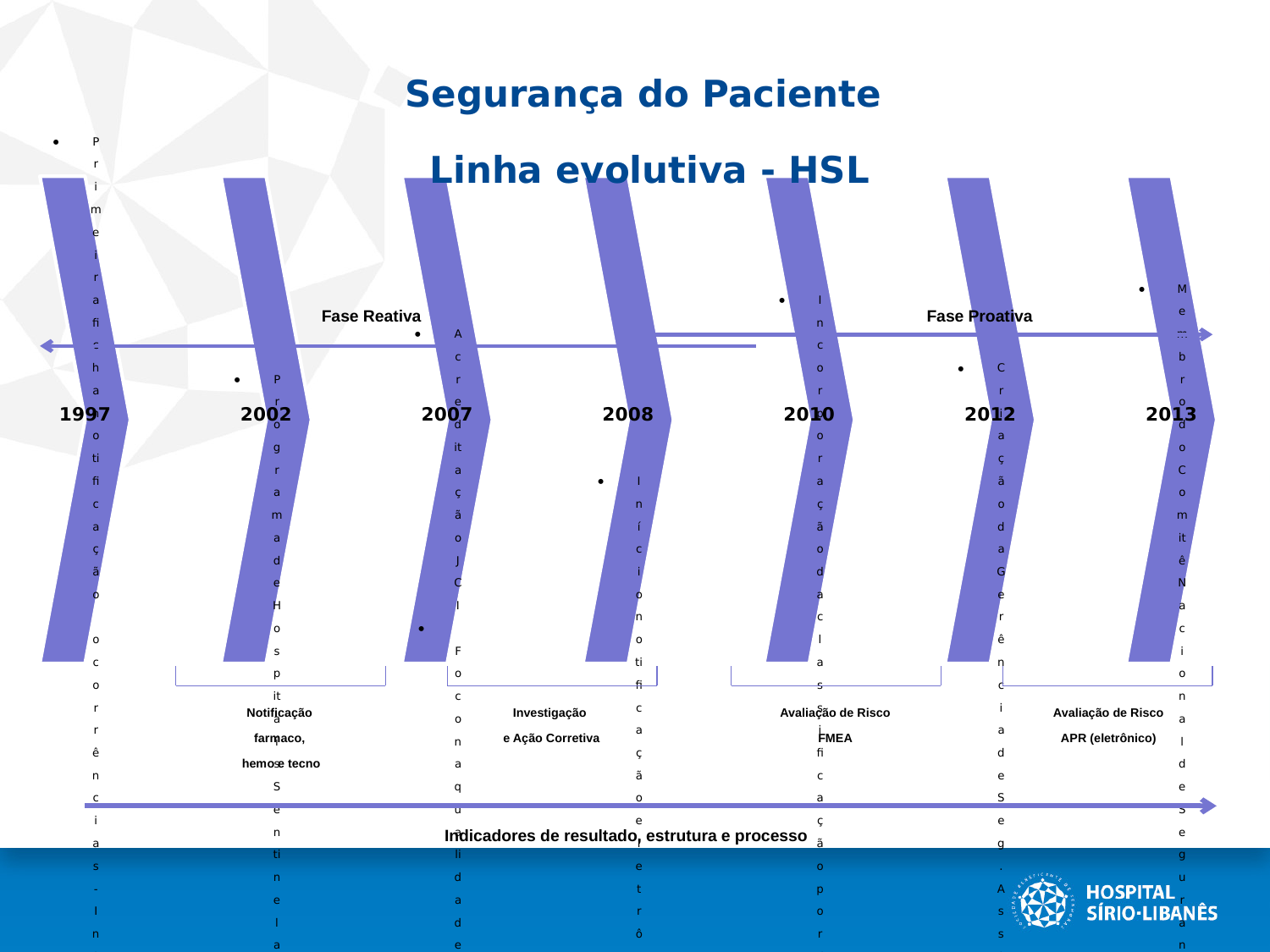

Segurança do Paciente
Linha evolutiva - HSL
2007
2008
2002
2012
2013
2010
1997
Fase Proativa
Fase Reativa
Notificação
farmaco,
hemo e tecno
Investigação
e Ação Corretiva
Avaliação de Risco
FMEA
Avaliação de Risco
APR (eletrônico)
Indicadores de resultado, estrutura e processo